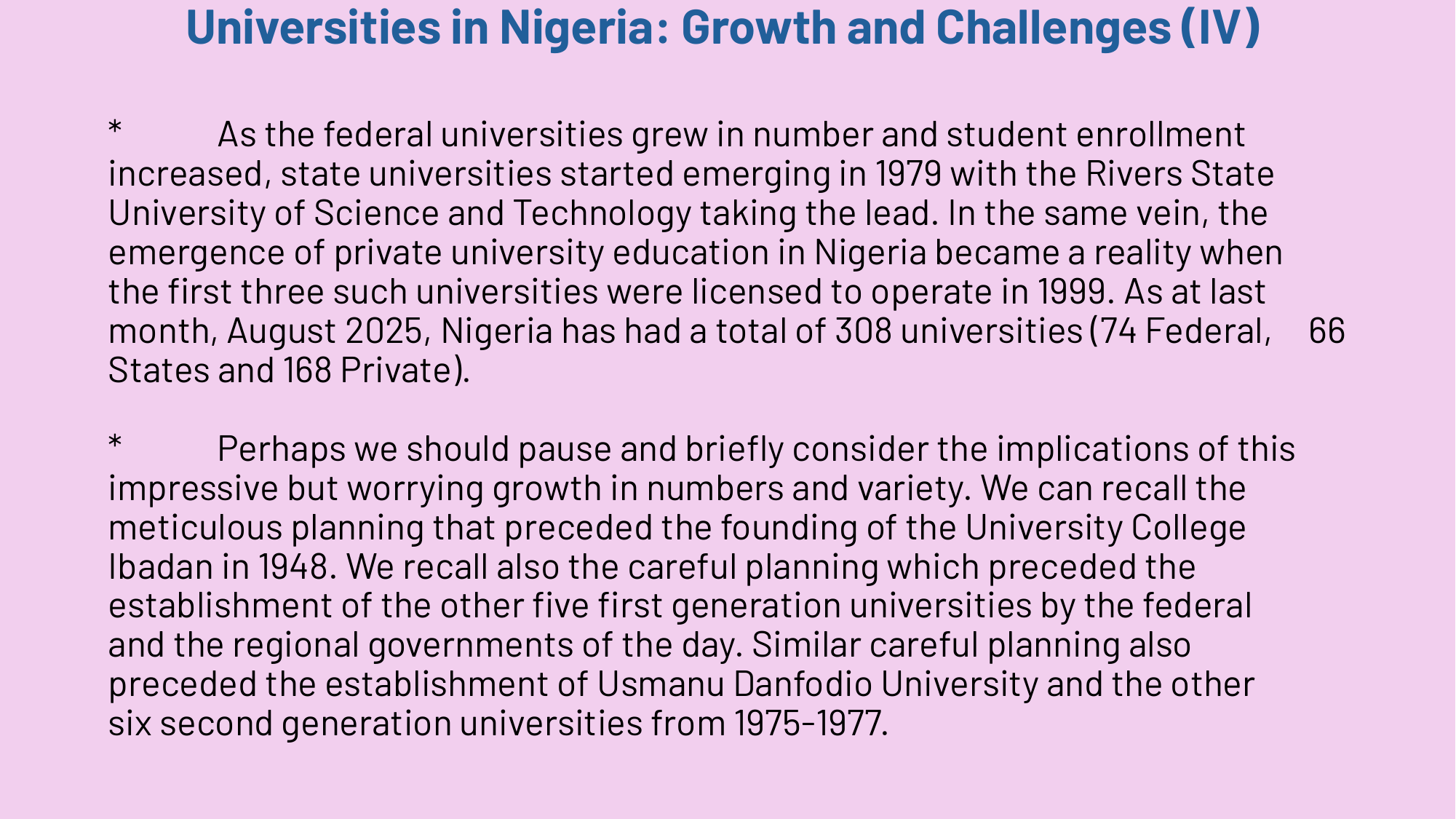

Universities in Nigeria: Growth and Challenges (IV)
# *	As the federal universities grew in number and student enrollment 	increased, state universities started emerging in 1979 with the Rivers State 	University of Science and Technology taking the lead. In the same vein, the 	emergence of private university education in Nigeria became a reality when 	the first three such universities were licensed to operate in 1999. As at last 	month, August 2025, Nigeria has had a total of 308 universities (74 Federal, 	66 States and 168 Private). *	Perhaps we should pause and briefly consider the implications of this 	impressive but worrying growth in numbers and variety. We can recall the 	meticulous planning that preceded the founding of the University College 	Ibadan in 1948. We recall also the careful planning which preceded the 	establishment of the other five first generation universities by the federal 	and the regional governments of the day. Similar careful planning also 	preceded the establishment of Usmanu Danfodio University and the other 	six second generation universities from 1975-1977.